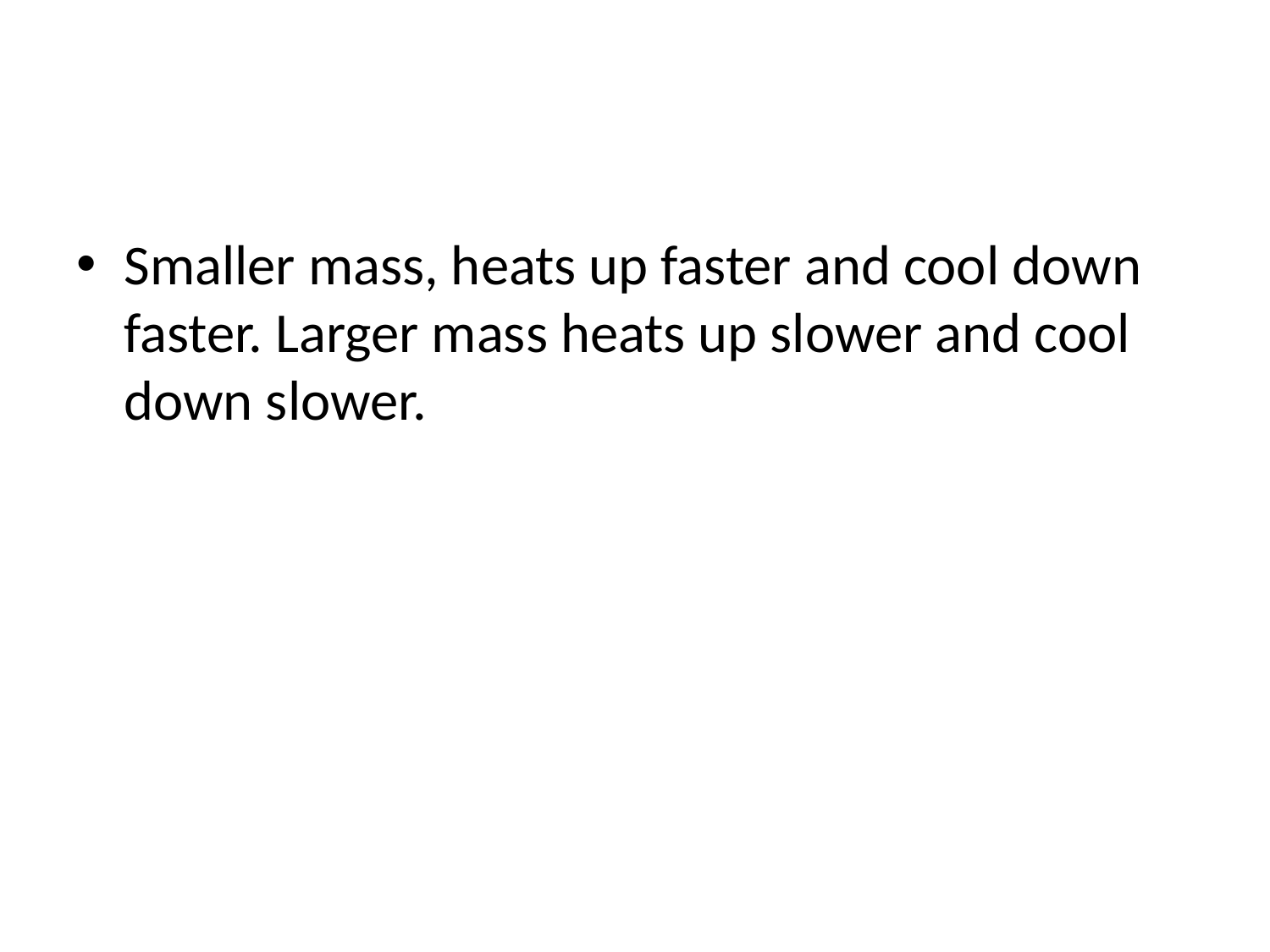

#
Smaller mass, heats up faster and cool down faster. Larger mass heats up slower and cool down slower.